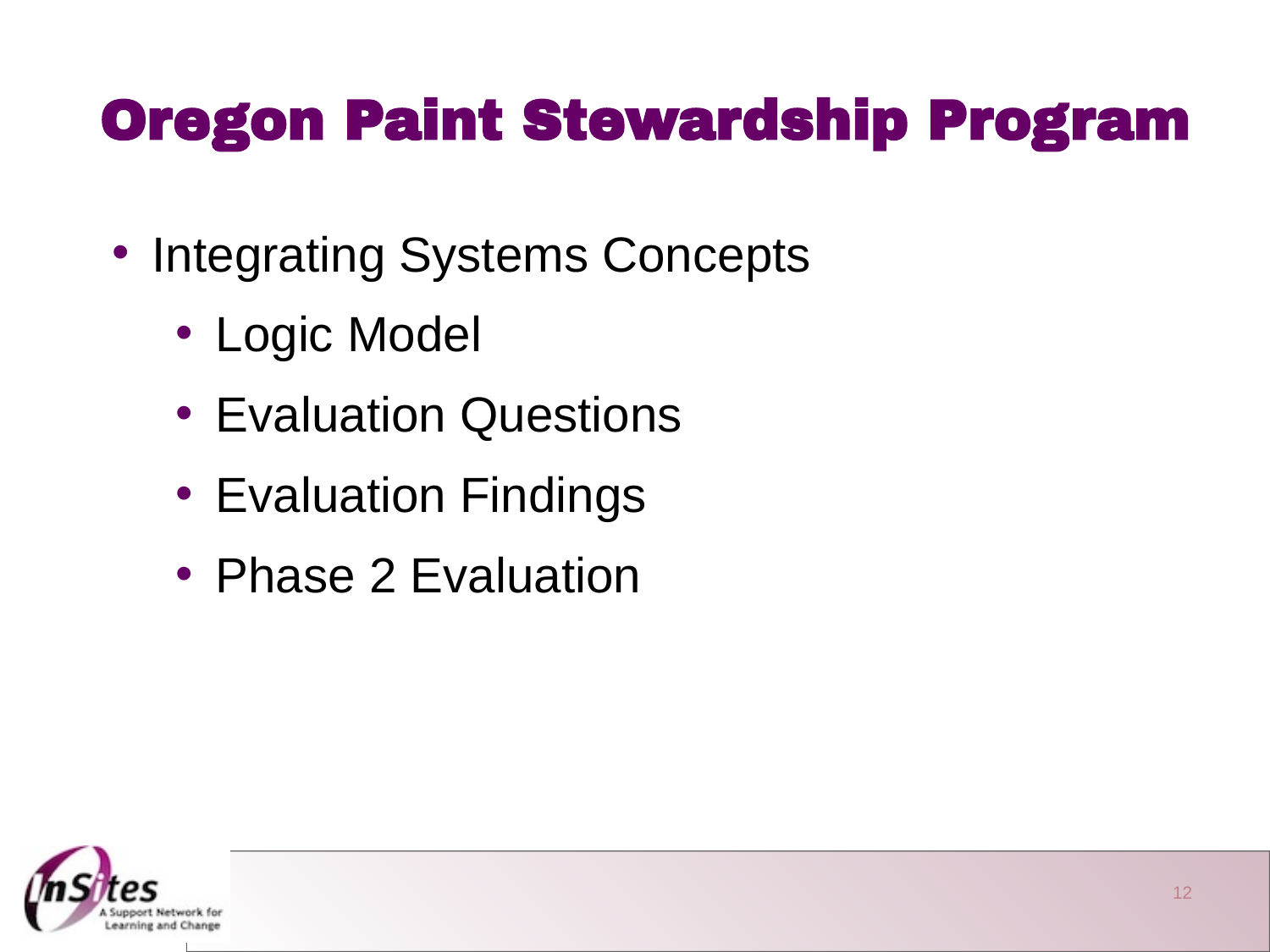

Oregon Paint Stewardship Program

Integrating Systems Concepts
Logic Model
Evaluation Questions
Evaluation Findings
Phase 2 Evaluation